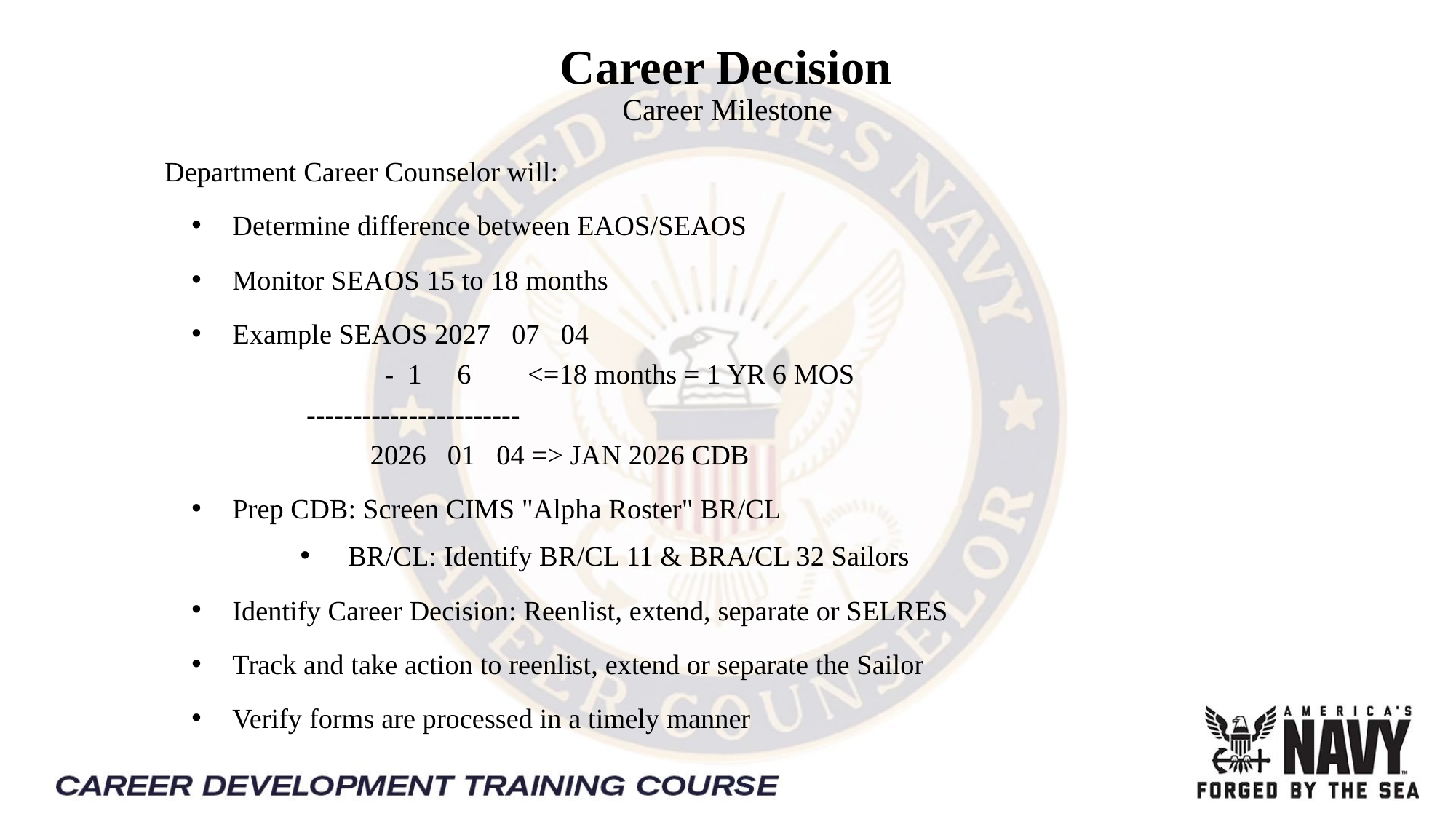

# Career Decision  Career Milestone
Department Career Counselor will:
Determine difference between EAOS/SEAOS
Monitor SEAOS 15 to 18 months
Example SEAOS 2027   07   04
                               -  1     6        <=18 months = 1 YR 6 MOS
                    -----------------------
                             2026   01   04 => JAN 2026 CDB
Prep CDB: Screen CIMS "Alpha Roster" BR/CL
 BR/CL: Identify BR/CL 11 & BRA/CL 32 Sailors
Identify Career Decision: Reenlist, extend, separate or SELRES
Track and take action to reenlist, extend or separate the Sailor
Verify forms are processed in a timely manner